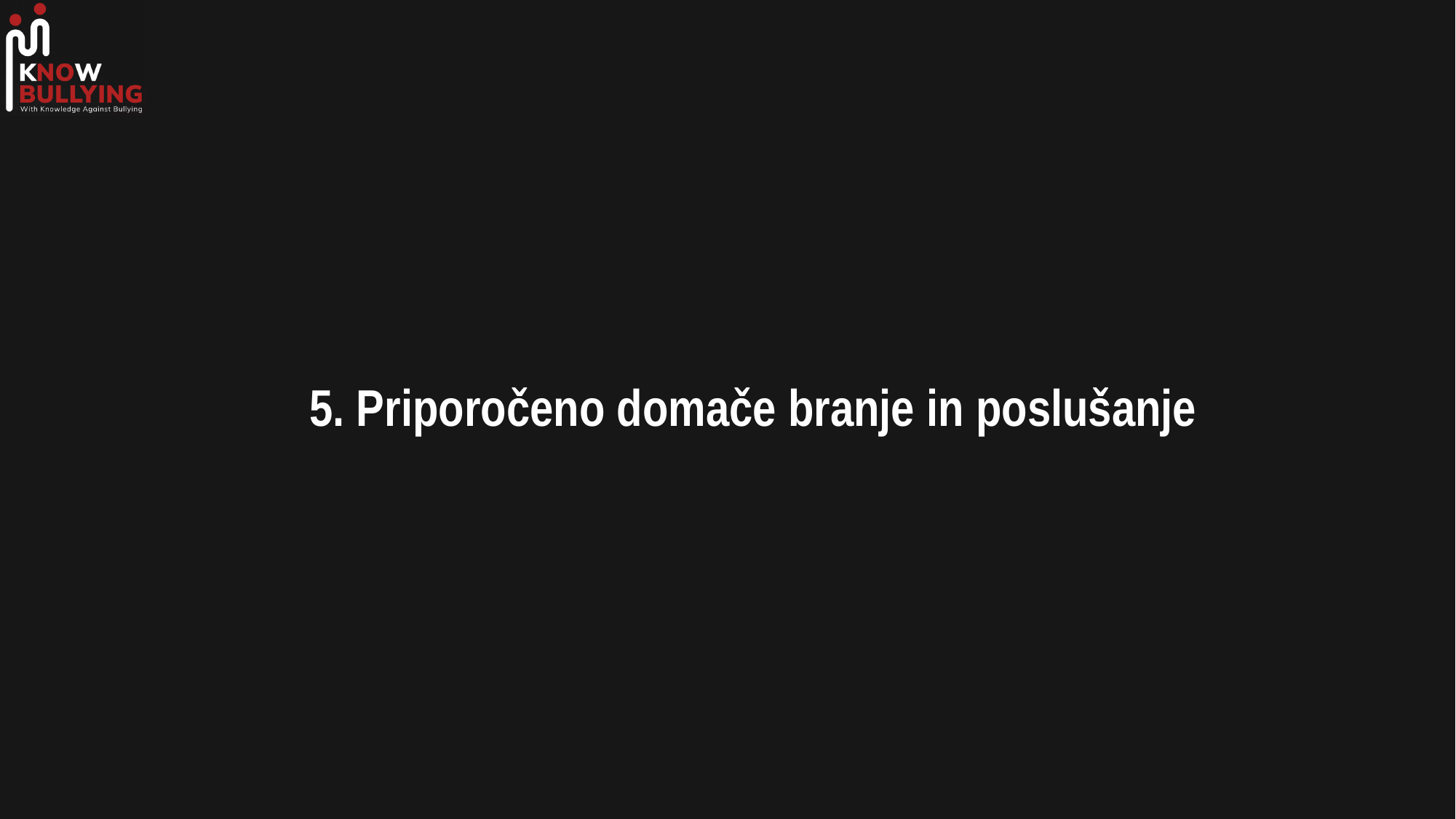

# 5. Priporočeno domače branje in poslušanje